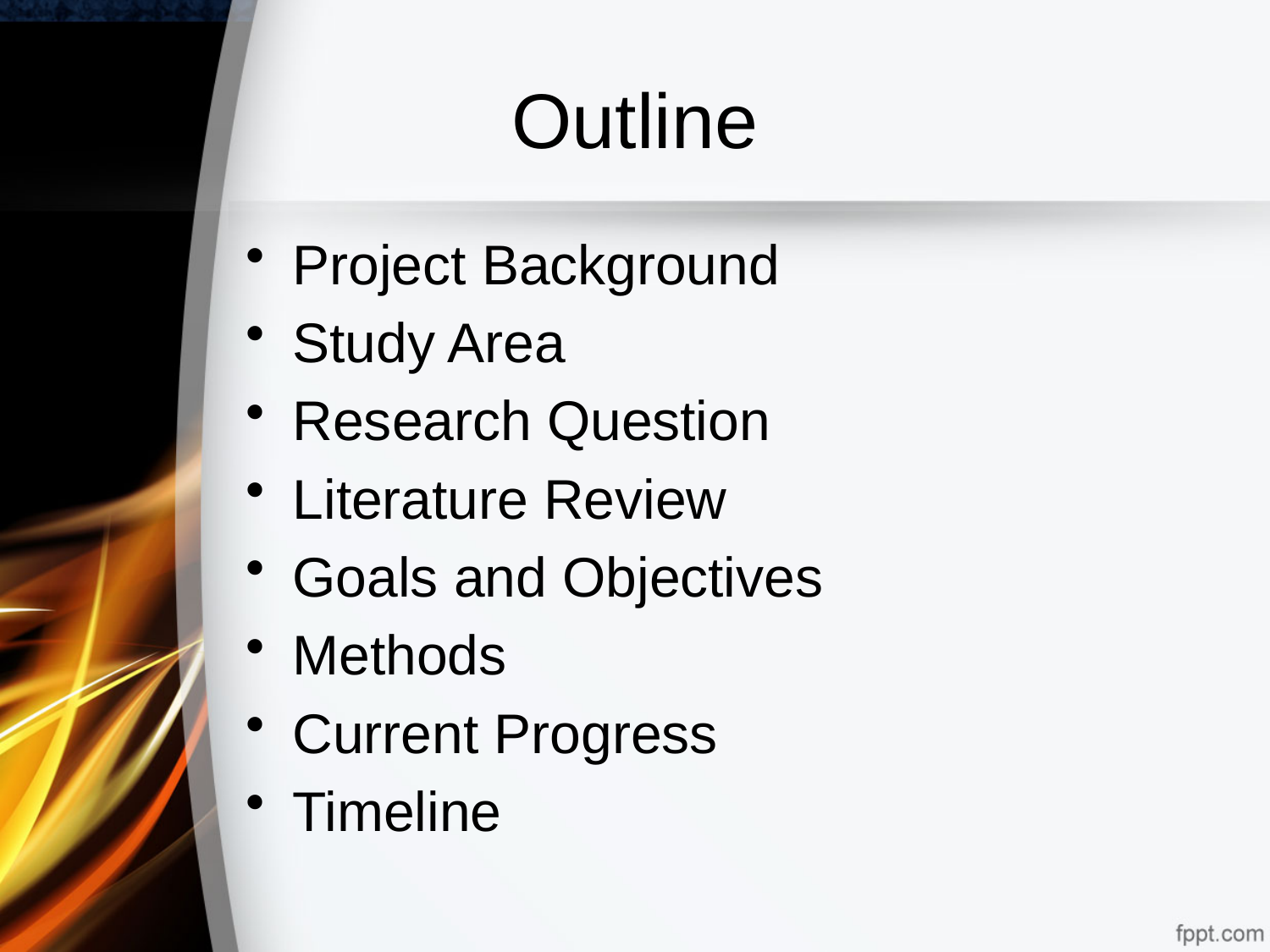

# Outline
Project Background
Study Area
Research Question
Literature Review
Goals and Objectives
Methods
Current Progress
Timeline